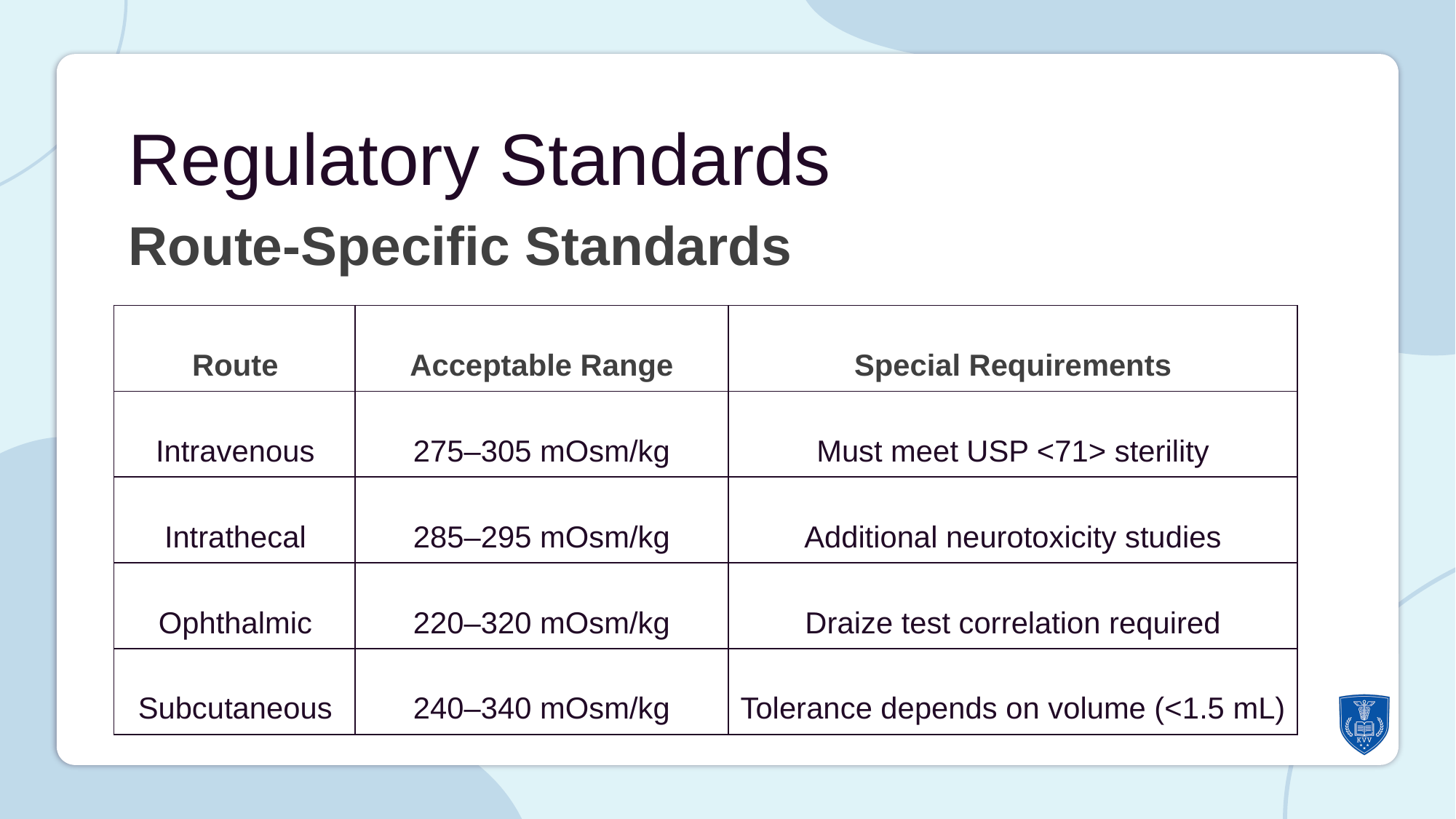

Regulatory Standards
Route-Specific Standards

| Route | Acceptable Range | Special Requirements |
| --- | --- | --- |
| Intravenous | 275–305 mOsm/kg | Must meet USP <71> sterility |
| Intrathecal | 285–295 mOsm/kg | Additional neurotoxicity studies |
| Ophthalmic | 220–320 mOsm/kg | Draize test correlation required |
| Subcutaneous | 240–340 mOsm/kg | Tolerance depends on volume (<1.5 mL) |